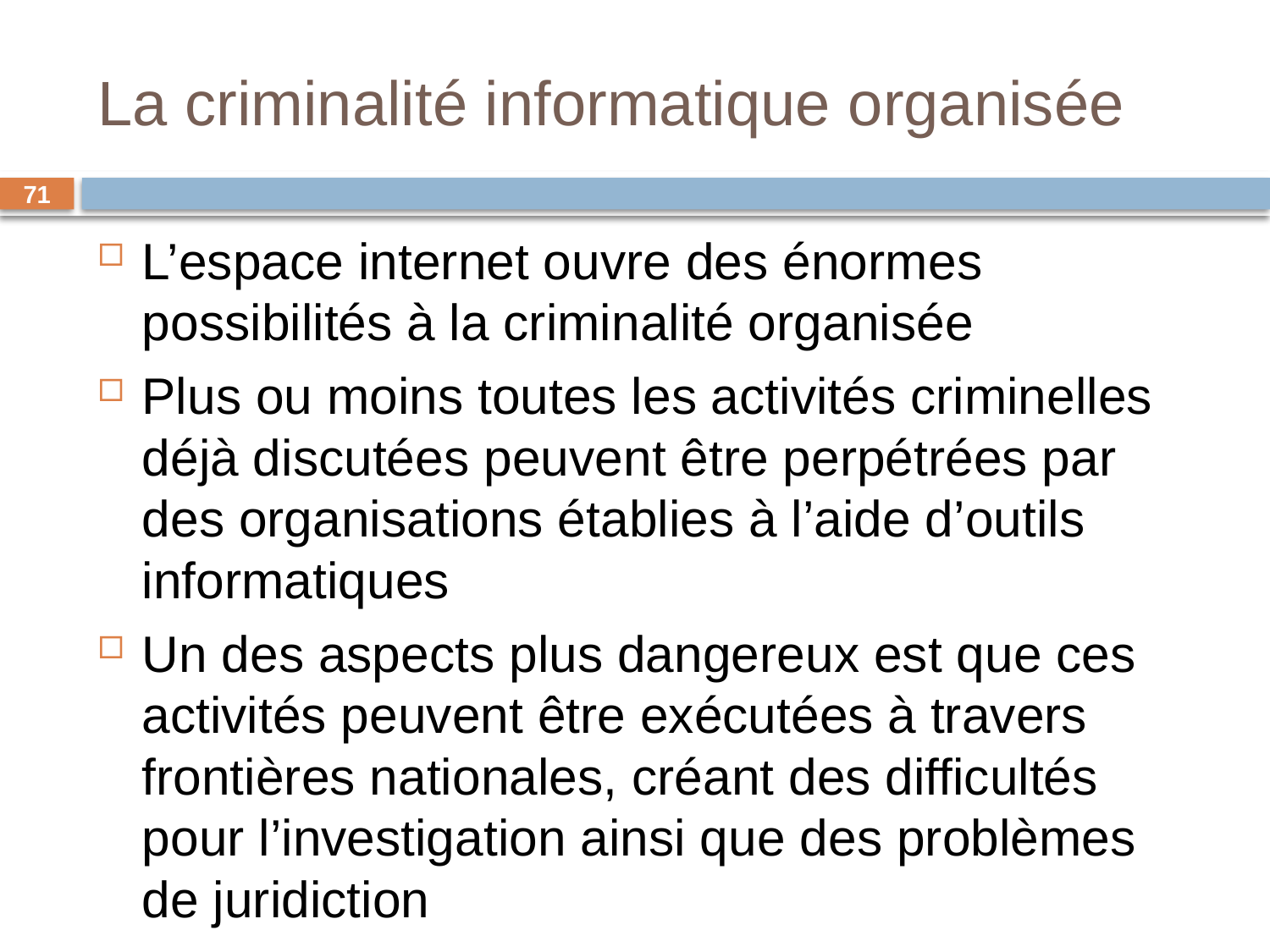

# La criminalité informatique organisée
71
L’espace internet ouvre des énormes possibilités à la criminalité organisée
Plus ou moins toutes les activités criminelles déjà discutées peuvent être perpétrées par des organisations établies à l’aide d’outils informatiques
Un des aspects plus dangereux est que ces activités peuvent être exécutées à travers frontières nationales, créant des difficultés pour l’investigation ainsi que des problèmes de juridiction